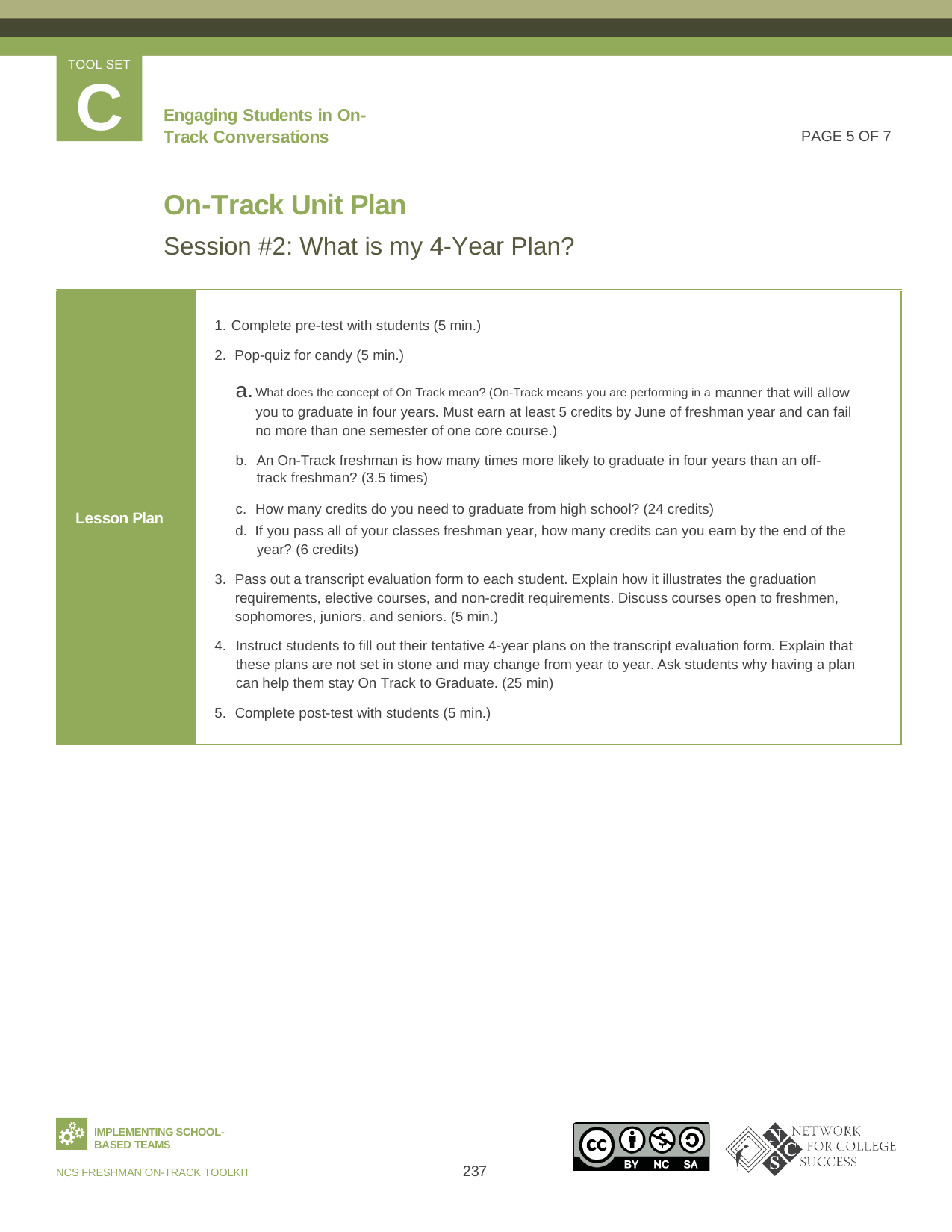

TOOL SET
C
Engaging Students in On-Track Conversations
PAGE 5 OF 7
On-Track Unit Plan
Session #2: What is my 4-Year Plan?

Complete pre-test with students (5 min.)

Pop-quiz for candy (5 min.)
What does the concept of On Track mean? (On-Track means you are performing in a manner that will allow you to graduate in four years. Must earn at least 5 credits by June of freshman year and can fail no more than one semester of one core course.)
An On-Track freshman is how many times more likely to graduate in four years than an off-track freshman? (3.5 times)

How many credits do you need to graduate from high school? (24 credits)
Lesson Plan
d.  If you pass all of your classes freshman year, how many credits can you earn by the end of the year? (6 credits)
Pass out a transcript evaluation form to each student. Explain how it illustrates the graduation requirements, elective courses, and non-credit requirements. Discuss courses open to freshmen, sophomores, juniors, and seniors. (5 min.)
Instruct students to fill out their tentative 4-year plans on the transcript evaluation form. Explain that these plans are not set in stone and may change from year to year. Ask students why having a plan can help them stay On Track to Graduate. (25 min)

Complete post-test with students (5 min.)

IMPLEMENTING SCHOOL-BASED TEAMS

237
NCS FRESHMAN ON-TRACK TOOLKIT